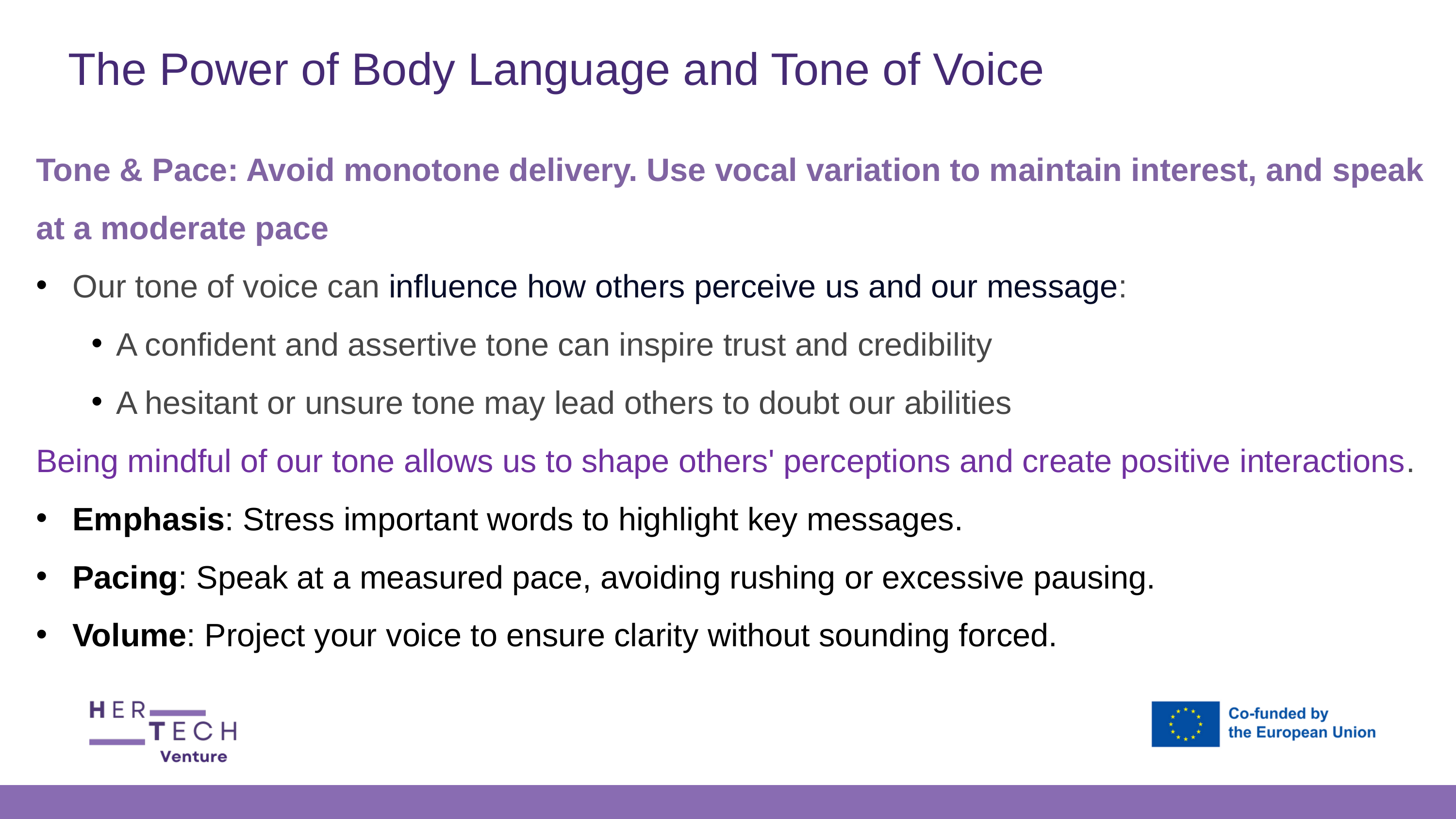

The Power of Body Language and Tone of Voice
Tone & Pace: Avoid monotone delivery. Use vocal variation to maintain interest, and speak at a moderate pace
Our tone of voice can influence how others perceive us and our message:
 A confident and assertive tone can inspire trust and credibility
 A hesitant or unsure tone may lead others to doubt our abilities
Being mindful of our tone allows us to shape others' perceptions and create positive interactions.
Emphasis: Stress important words to highlight key messages.
Pacing: Speak at a measured pace, avoiding rushing or excessive pausing.
Volume: Project your voice to ensure clarity without sounding forced.